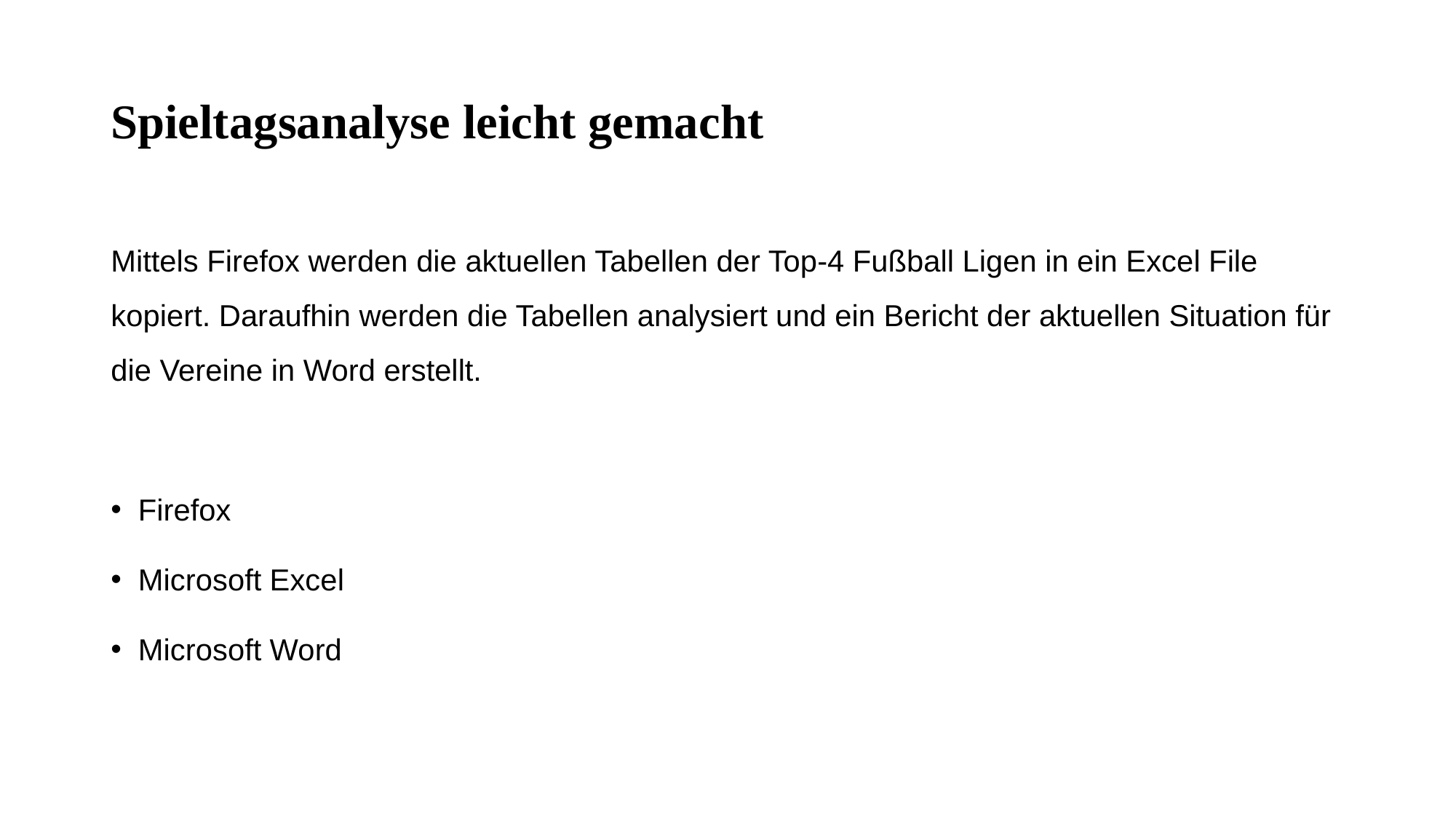

# Spieltagsanalyse leicht gemacht
Mittels Firefox werden die aktuellen Tabellen der Top-4 Fußball Ligen in ein Excel File kopiert. Daraufhin werden die Tabellen analysiert und ein Bericht der aktuellen Situation für die Vereine in Word erstellt.

Firefox
Microsoft Excel
Microsoft Word